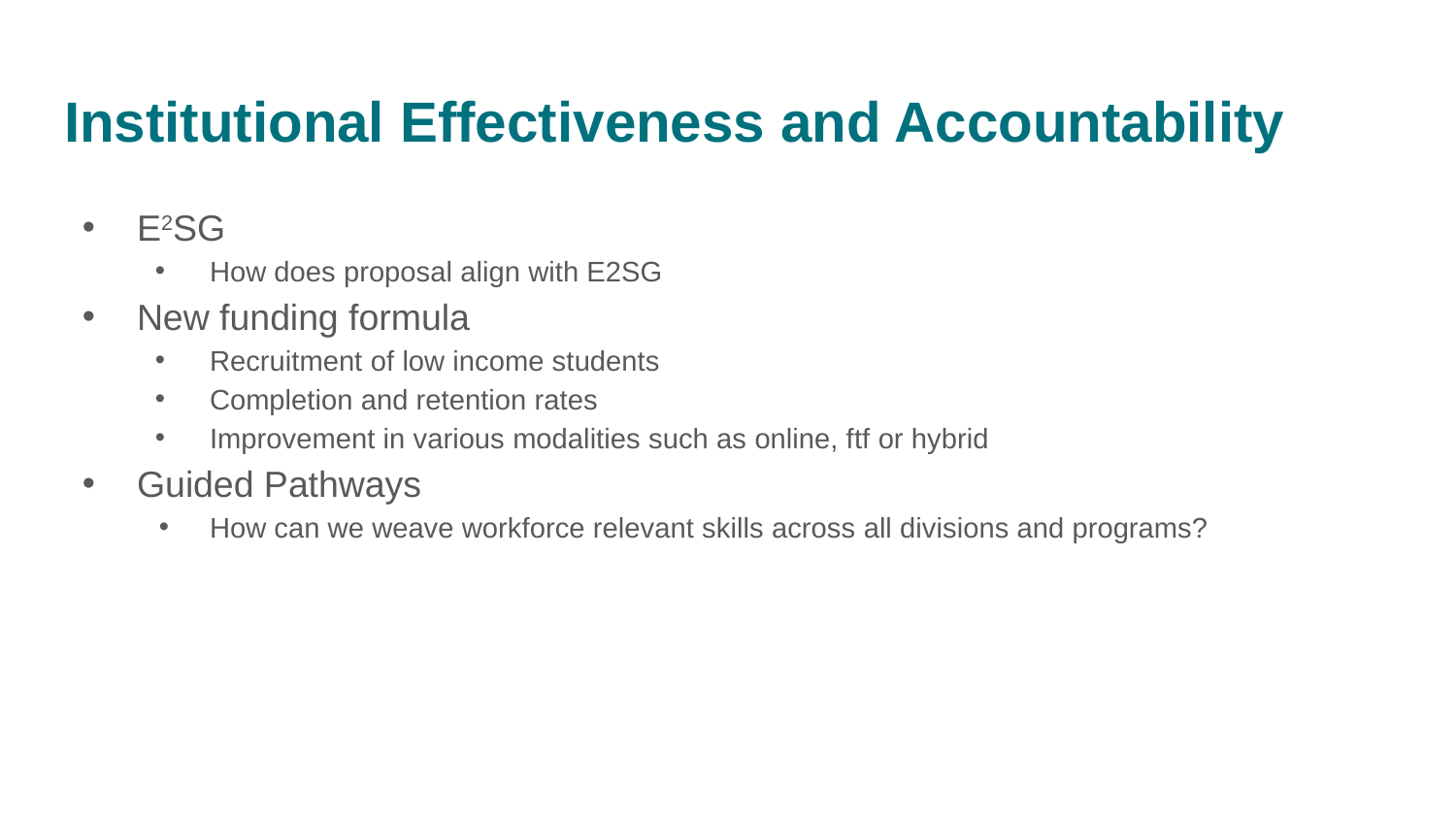

# Institutional Effectiveness and Accountability
E2SG
How does proposal align with E2SG
New funding formula
Recruitment of low income students
Completion and retention rates
Improvement in various modalities such as online, ftf or hybrid
Guided Pathways
How can we weave workforce relevant skills across all divisions and programs?